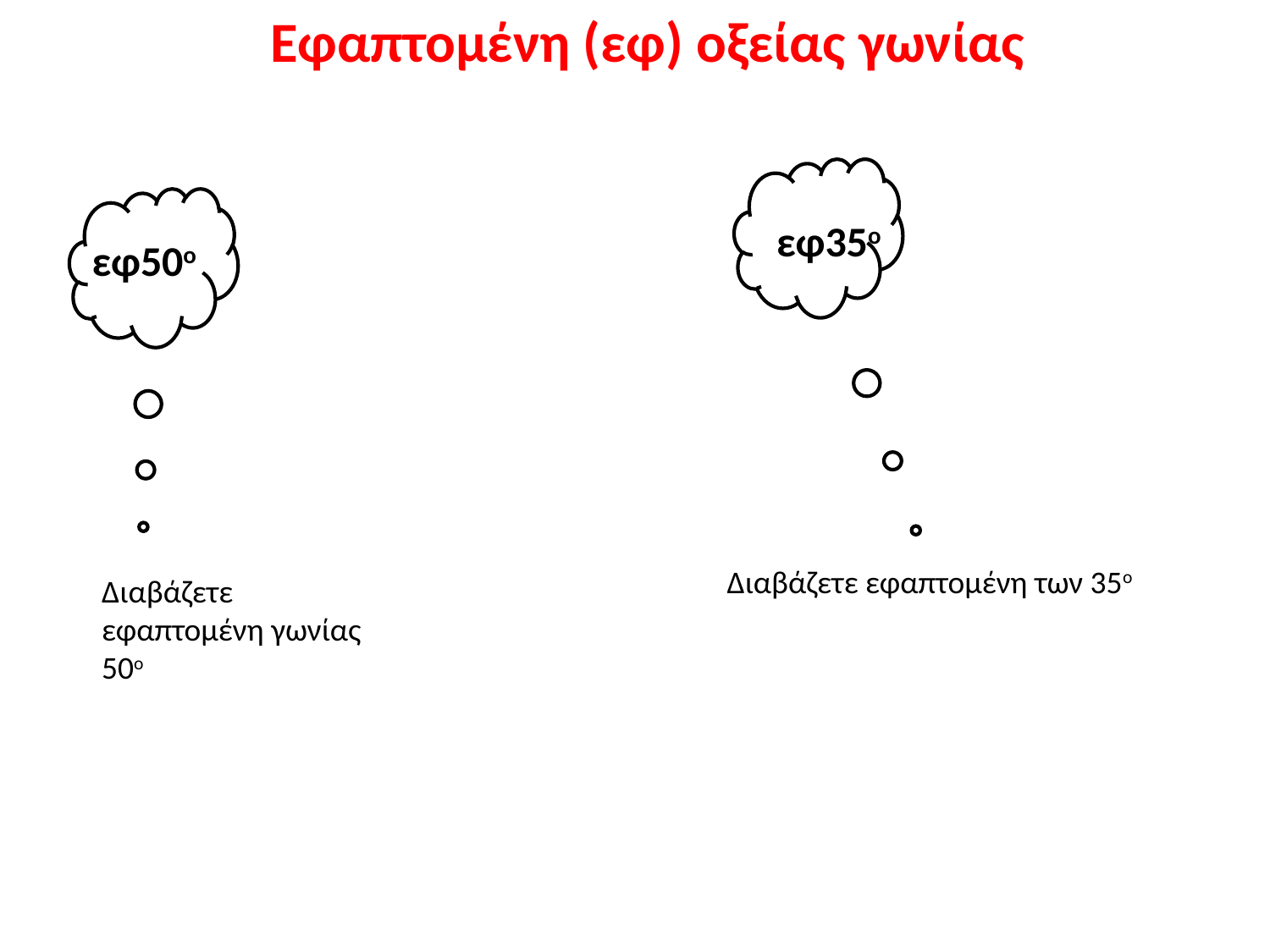

Εφαπτομένη (εφ) οξείας γωνίας

εφ35ο
εφ50ο
Διαβάζετε εφαπτομένη των 35ο
Διαβάζετε εφαπτομένη γωνίας 50ο